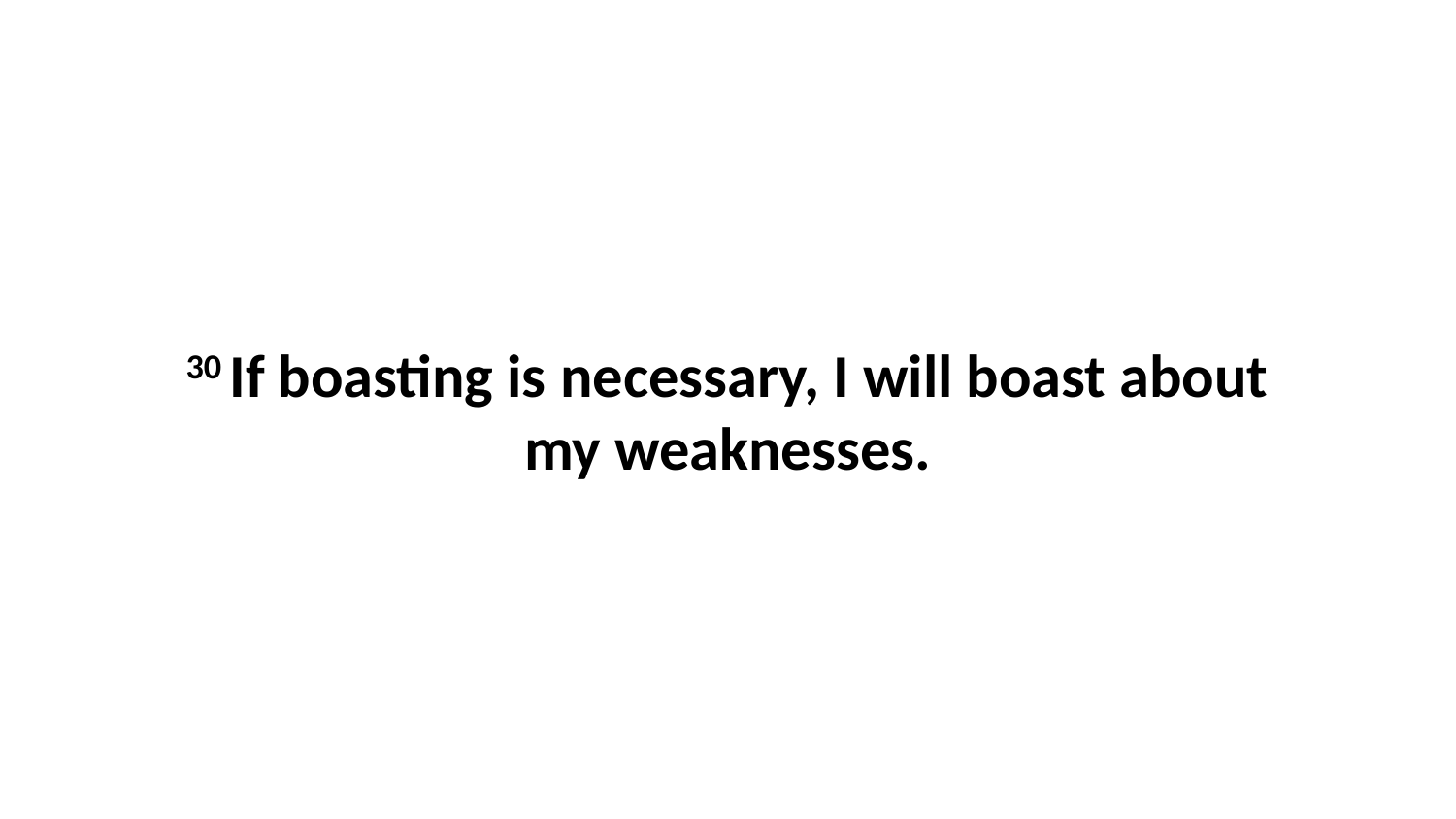

30 If boasting is necessary, I will boast about my weaknesses.